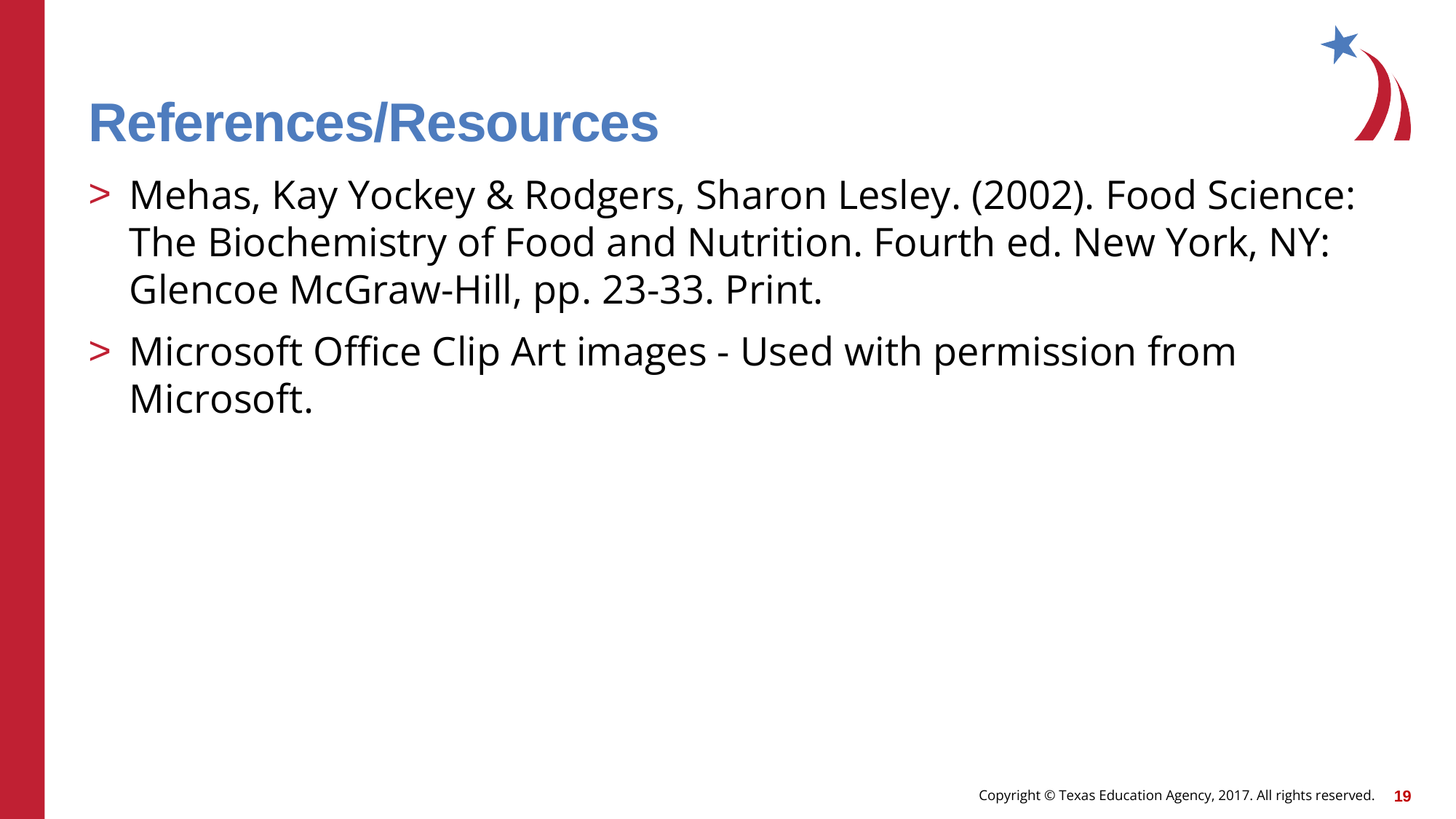

# References/Resources
Mehas, Kay Yockey & Rodgers, Sharon Lesley. (2002). Food Science: The Biochemistry of Food and Nutrition. Fourth ed. New York, NY: Glencoe McGraw-Hill, pp. 23-33. Print.
Microsoft Office Clip Art images - Used with permission from Microsoft.